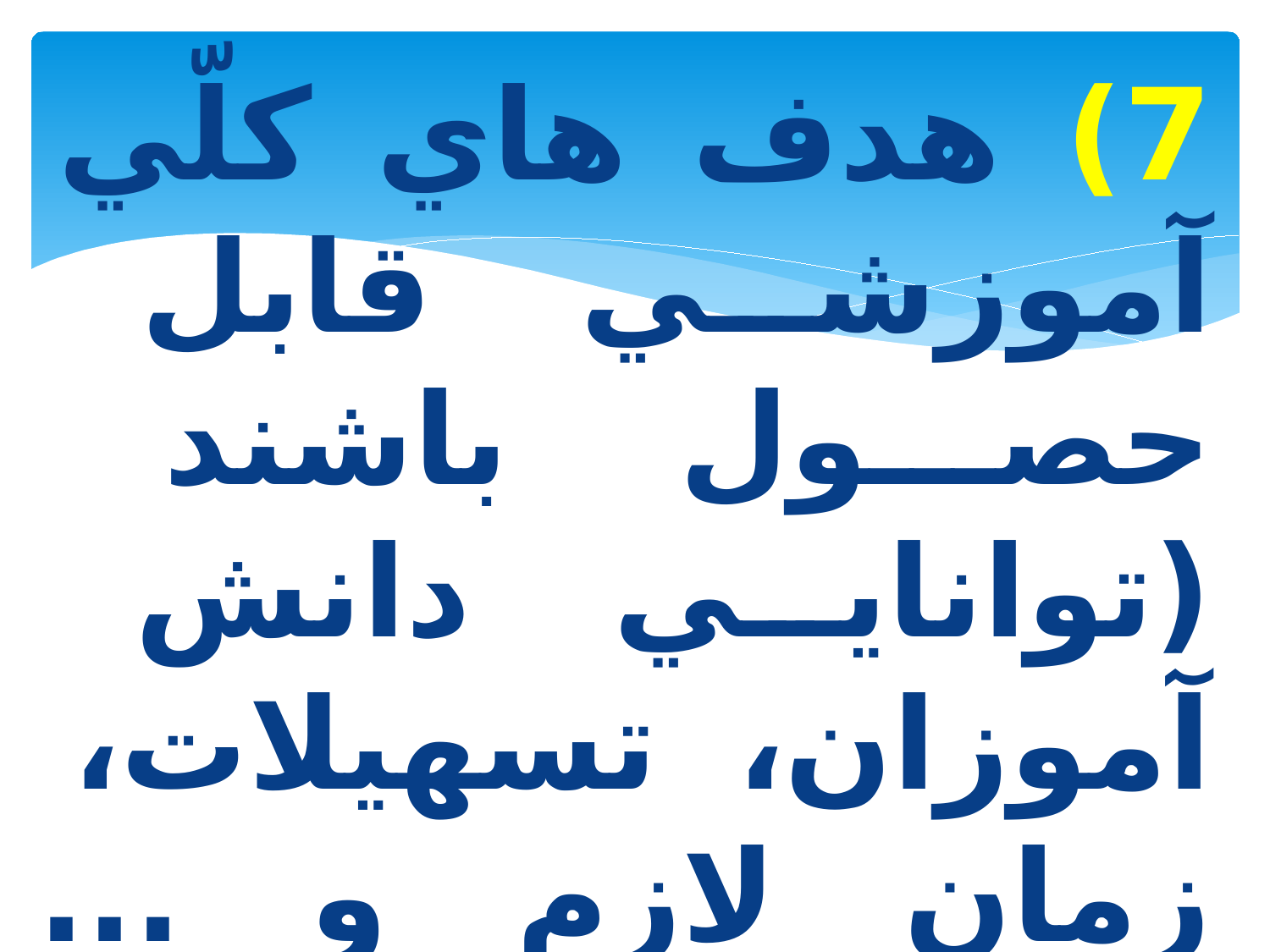

7) هدف هاي كلّي آموزشي قابل حصول باشند (توانايي دانش آموزان، تسهيلات، زمان لازم و ... براي آن ها در نظر گرفته شود).